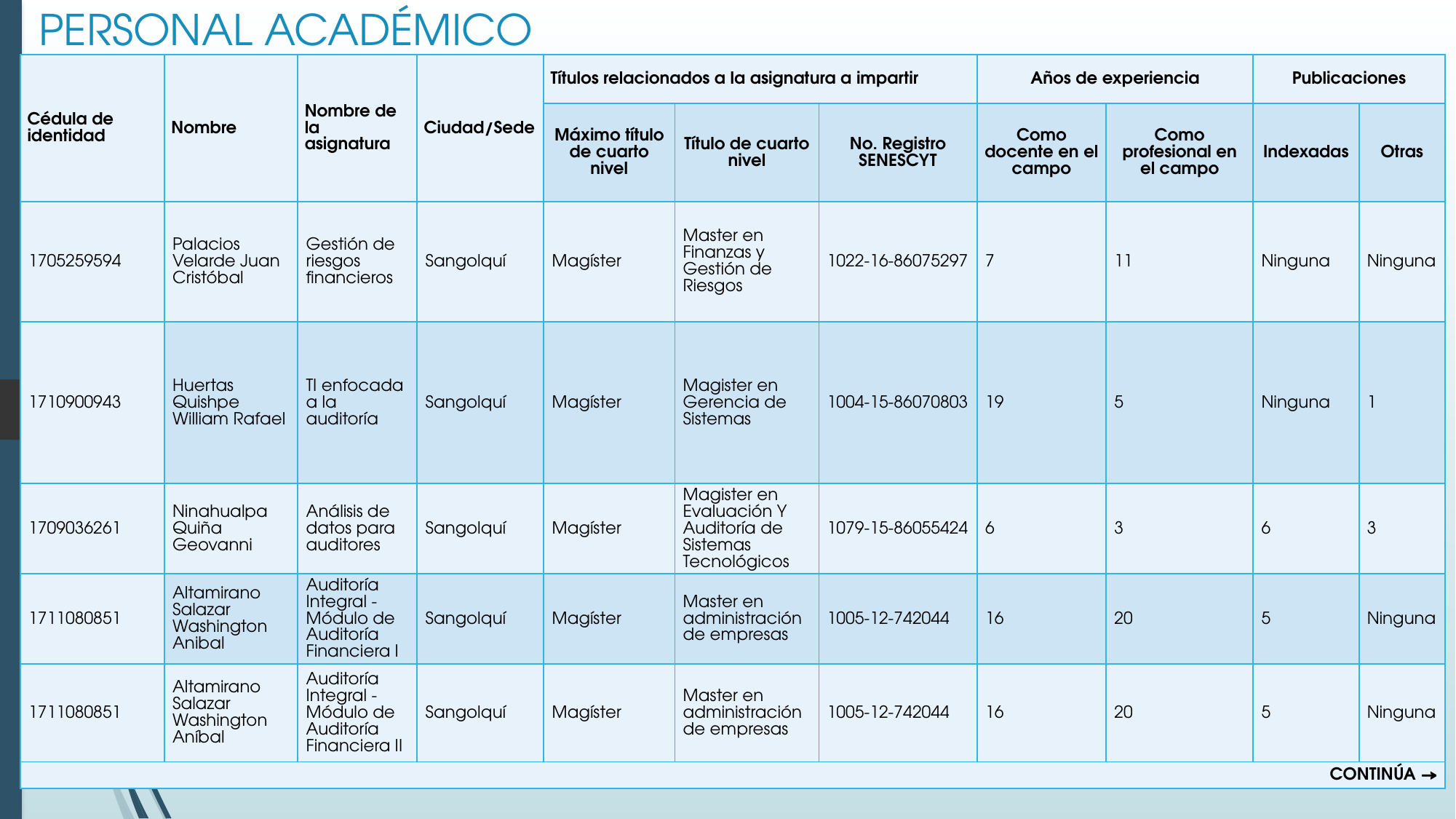

PERSONAL ACADÉMICO
| Cédula de identidad | Nombre | Nombre de la asignatura | Ciudad/Sede | Títulos relacionados a la asignatura a impartir |  |  | Años de experiencia |  | Publicaciones |  |
| --- | --- | --- | --- | --- | --- | --- | --- | --- | --- | --- |
|  |  |  |  | Máximo título de cuarto nivel | Título de cuarto nivel | No. Registro SENESCYT | Como docente en el campo | Como profesional en el campo | Indexadas | Otras |
| 1705259594 | Palacios Velarde Juan Cristóbal | Gestión de riesgos financieros | Sangolquí | Magíster | Master en Finanzas y Gestión de Riesgos | 1022-16-86075297 | 7 | 11 | Ninguna | Ninguna |
| 1710900943 | Huertas Quishpe William Rafael | TI enfocada a la auditoría | Sangolquí | Magíster | Magister en Gerencia de Sistemas | 1004-15-86070803 | 19 | 5 | Ninguna | 1 |
| 1709036261 | Ninahualpa Quiña Geovanni | Análisis de datos para auditores | Sangolquí | Magíster | Magister en Evaluación Y Auditoría de Sistemas Tecnológicos | 1079-15-86055424 | 6 | 3 | 6 | 3 |
| 1711080851 | Altamirano Salazar Washington Anibal | Auditoría Integral - Módulo de Auditoría Financiera I | Sangolquí | Magíster | Master en administración de empresas | 1005-12-742044 | 16 | 20 | 5 | Ninguna |
| 1711080851 | Altamirano Salazar Washington Aníbal | Auditoría Integral - Módulo de Auditoría Financiera II | Sangolquí | Magíster | Master en administración de empresas | 1005-12-742044 | 16 | 20 | 5 | Ninguna |
| CONTINÚA → |  |  |  |  |  |  |  |  |  |  |